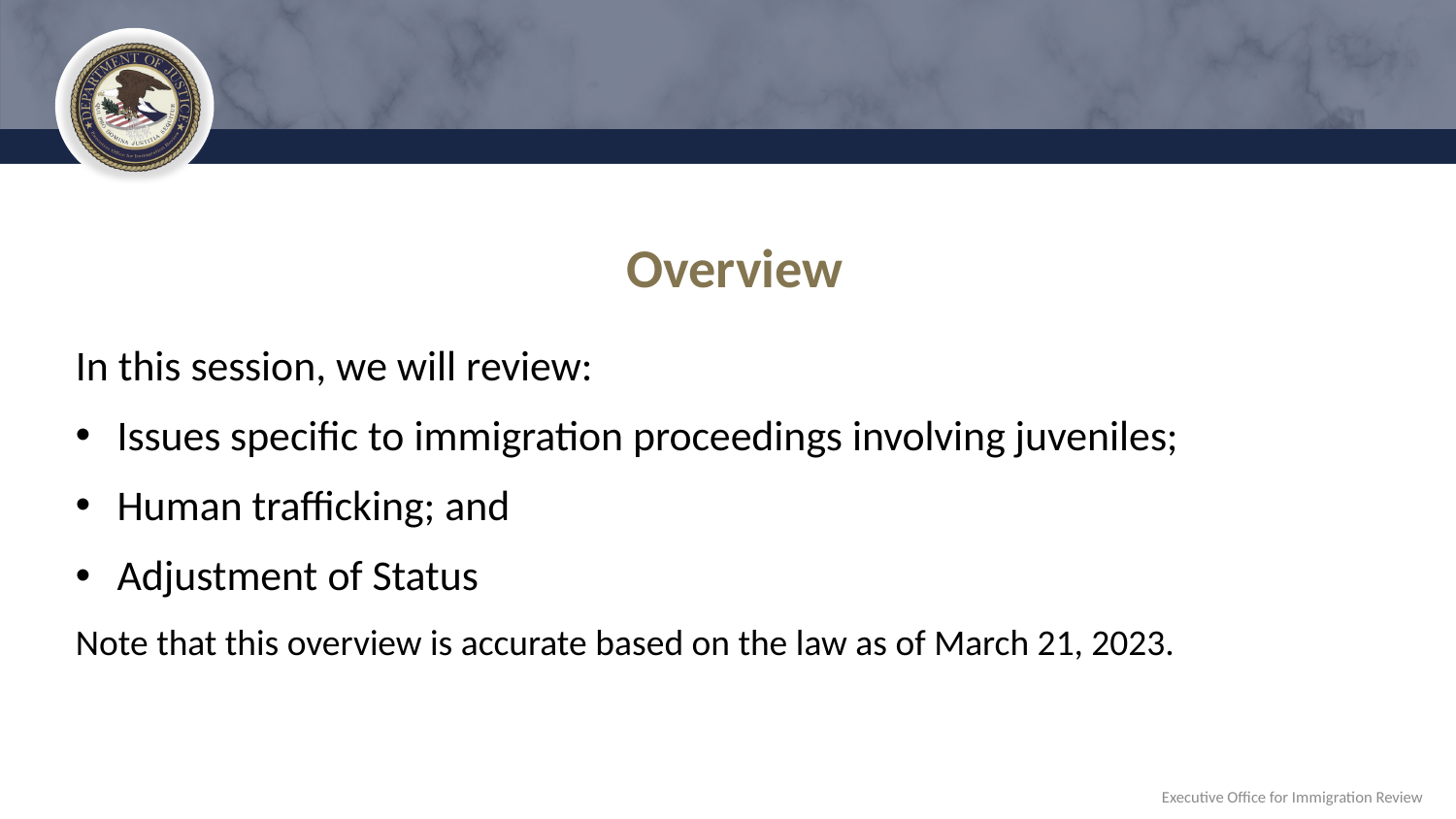

# Overview
In this session, we will review:
Issues specific to immigration proceedings involving juveniles;
Human trafficking; and
Adjustment of Status
Note that this overview is accurate based on the law as of March 21, 2023.
Executive Office for Immigration Review